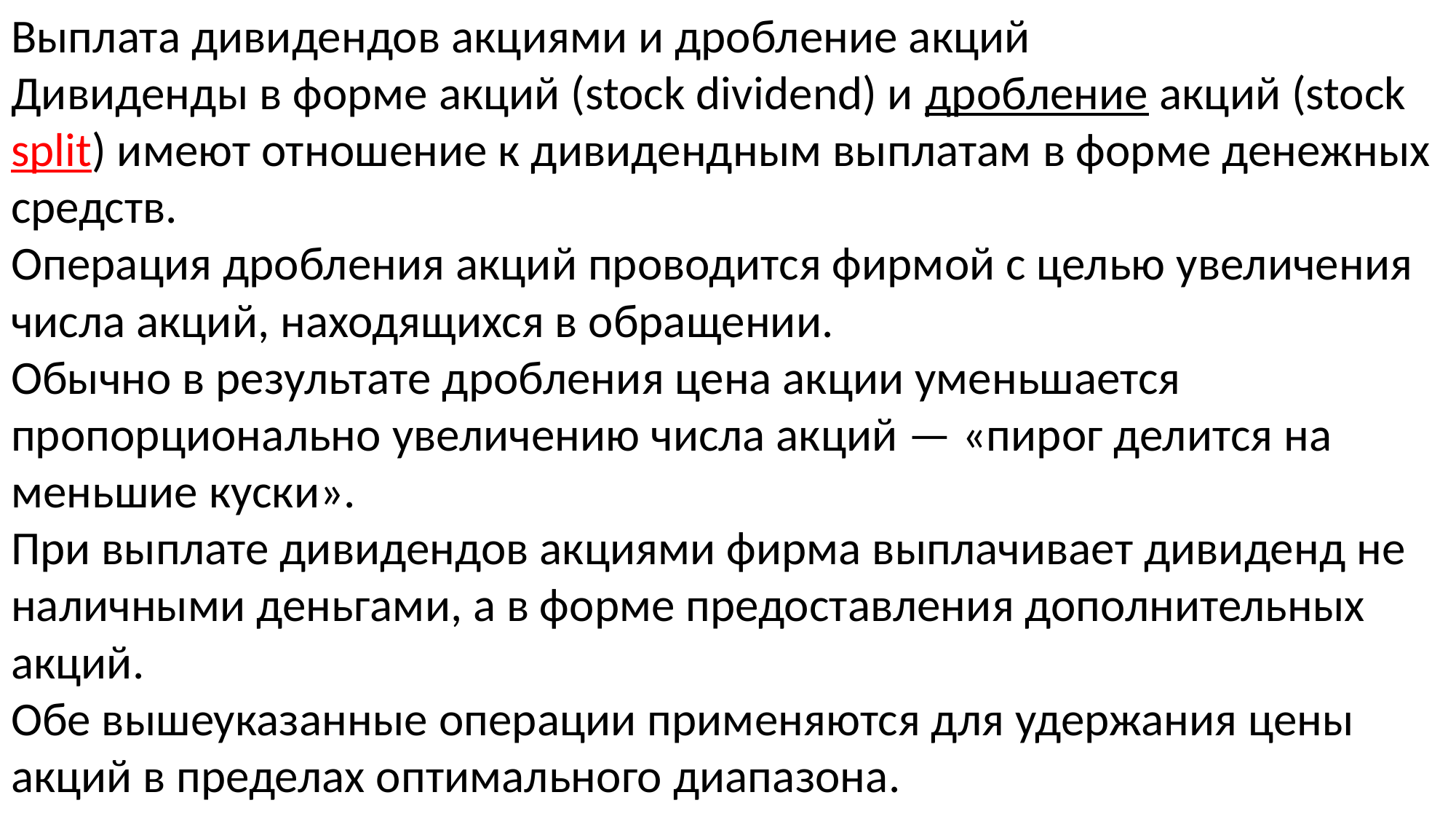

Выплата дивидендов акциями и дробление акций
Дивиденды в форме акций (stock dividend) и дробление акций (stock split) имеют отношение к дивидендным выплатам в форме денежных средств.
Операция дробления акций проводится фирмой с целью увеличения числа акций, находящихся в обращении.
Обычно в результате дробления цена акции уменьшается пропорционально увеличению числа акций — «пирог делится на меньшие куски».
При выплате дивидендов акциями фирма выплачивает дивиденд не наличными деньгами, а в форме предоставления дополнительных акций.
Обе вышеуказанные операции применяются для удержания цены акций в пределах оптимального диапазона.